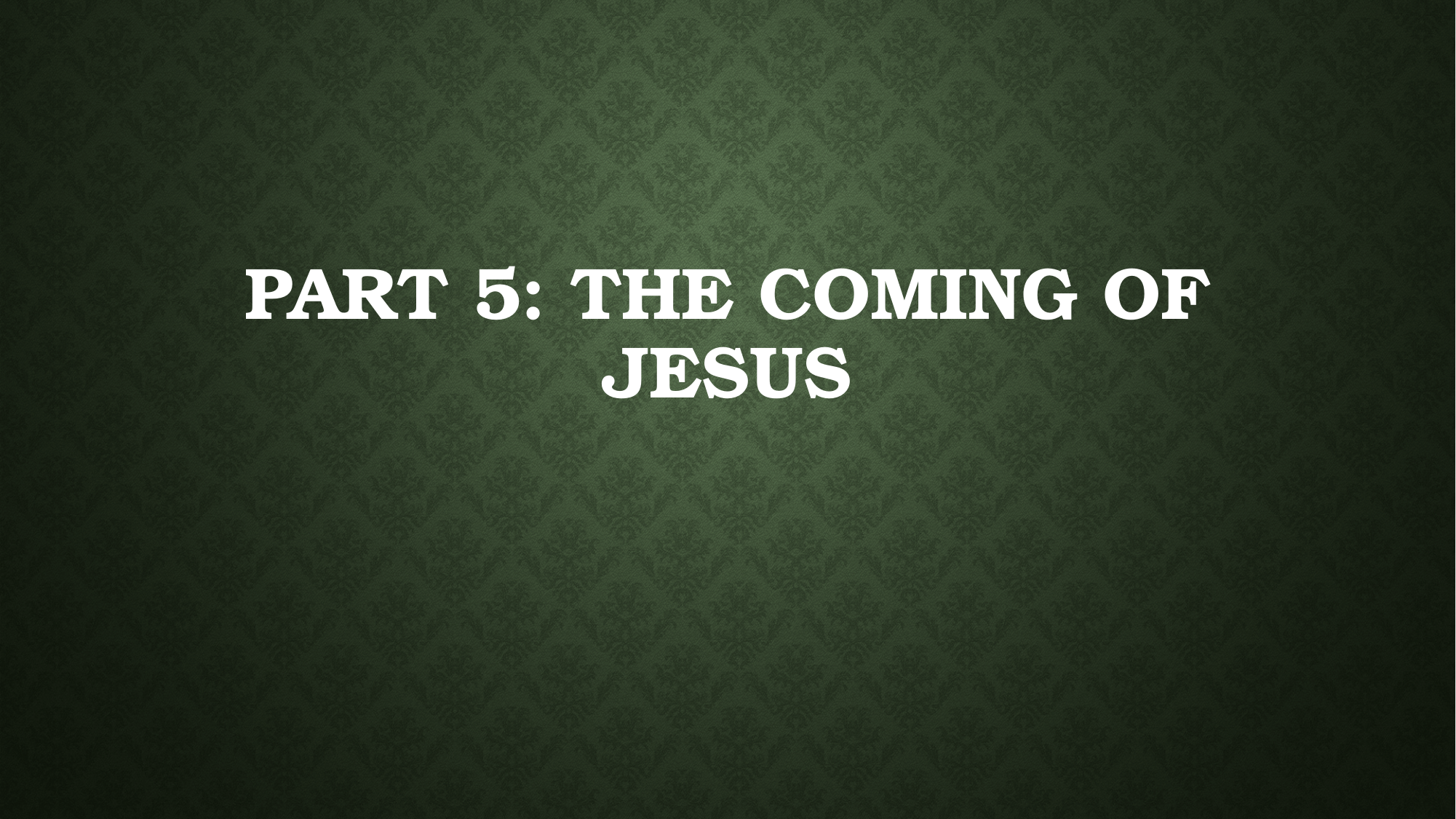

# Part 5: The coming of Jesus